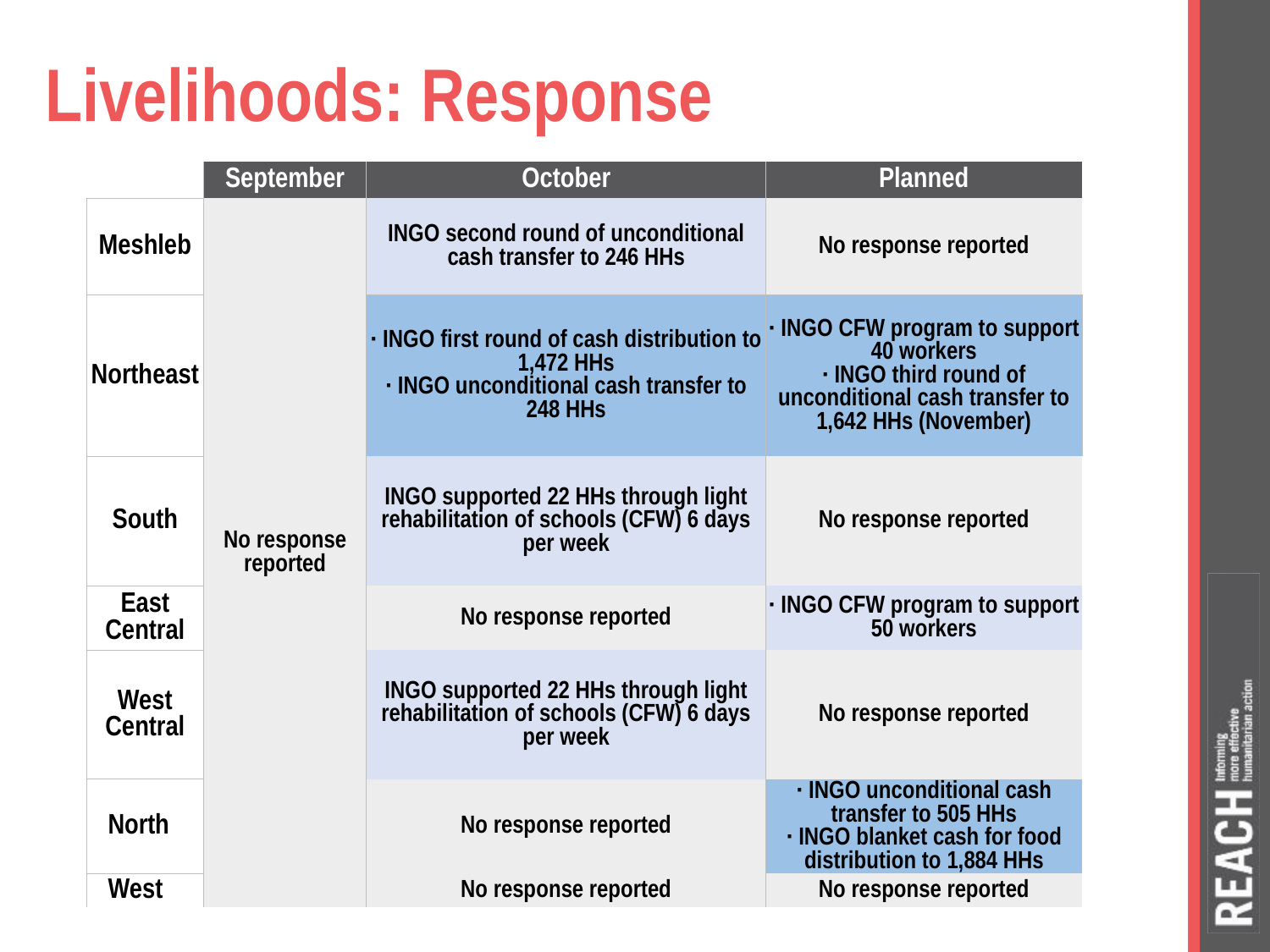

# Livelihoods: Response
|  | September | October | Planned |
| --- | --- | --- | --- |
| Meshleb | No response reported | INGO second round of unconditional cash transfer to 246 HHs | No response reported |
| Northeast |  | · INGO first round of cash distribution to 1,472 HHs · INGO unconditional cash transfer to 248 HHs | · INGO CFW program to support 40 workers · INGO third round of unconditional cash transfer to 1,642 HHs (November) |
| South |  | INGO supported 22 HHs through light rehabilitation of schools (CFW) 6 days per week | No response reported |
| East Central |  | No response reported | · INGO CFW program to support 50 workers |
| West Central |  | INGO supported 22 HHs through light rehabilitation of schools (CFW) 6 days per week | No response reported |
| North |  | No response reported | · INGO unconditional cash transfer to 505 HHs · INGO blanket cash for food distribution to 1,884 HHs |
| West |  | No response reported | No response reported |